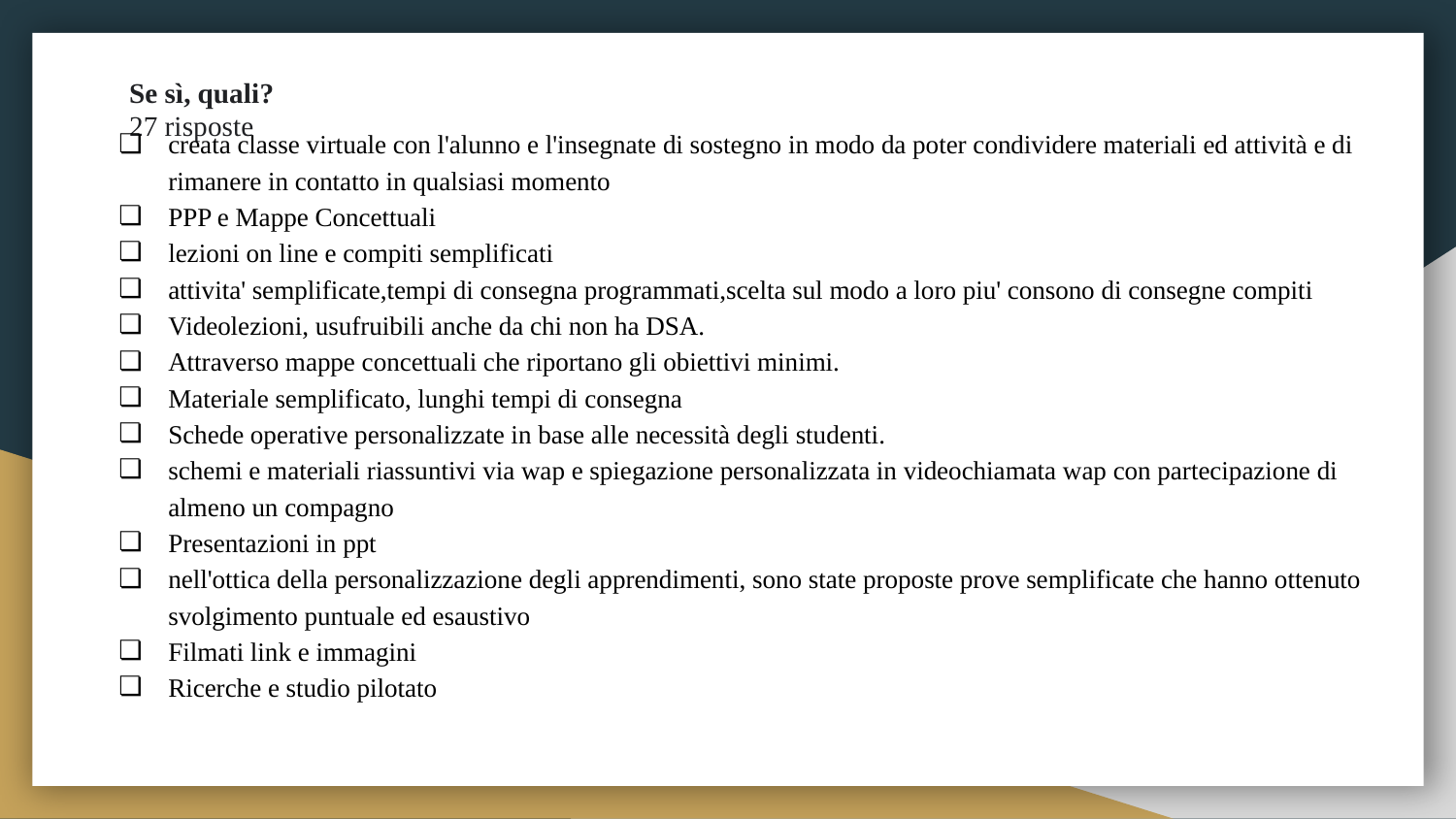

# Se sì, quali?
27 risposte
creata classe virtuale con l'alunno e l'insegnate di sostegno in modo da poter condividere materiali ed attività e di rimanere in contatto in qualsiasi momento
PPP e Mappe Concettuali
lezioni on line e compiti semplificati
attivita' semplificate,tempi di consegna programmati,scelta sul modo a loro piu' consono di consegne compiti
Videolezioni, usufruibili anche da chi non ha DSA.
Attraverso mappe concettuali che riportano gli obiettivi minimi.
Materiale semplificato, lunghi tempi di consegna
Schede operative personalizzate in base alle necessità degli studenti.
schemi e materiali riassuntivi via wap e spiegazione personalizzata in videochiamata wap con partecipazione di almeno un compagno
Presentazioni in ppt
nell'ottica della personalizzazione degli apprendimenti, sono state proposte prove semplificate che hanno ottenuto svolgimento puntuale ed esaustivo
Filmati link e immagini
Ricerche e studio pilotato